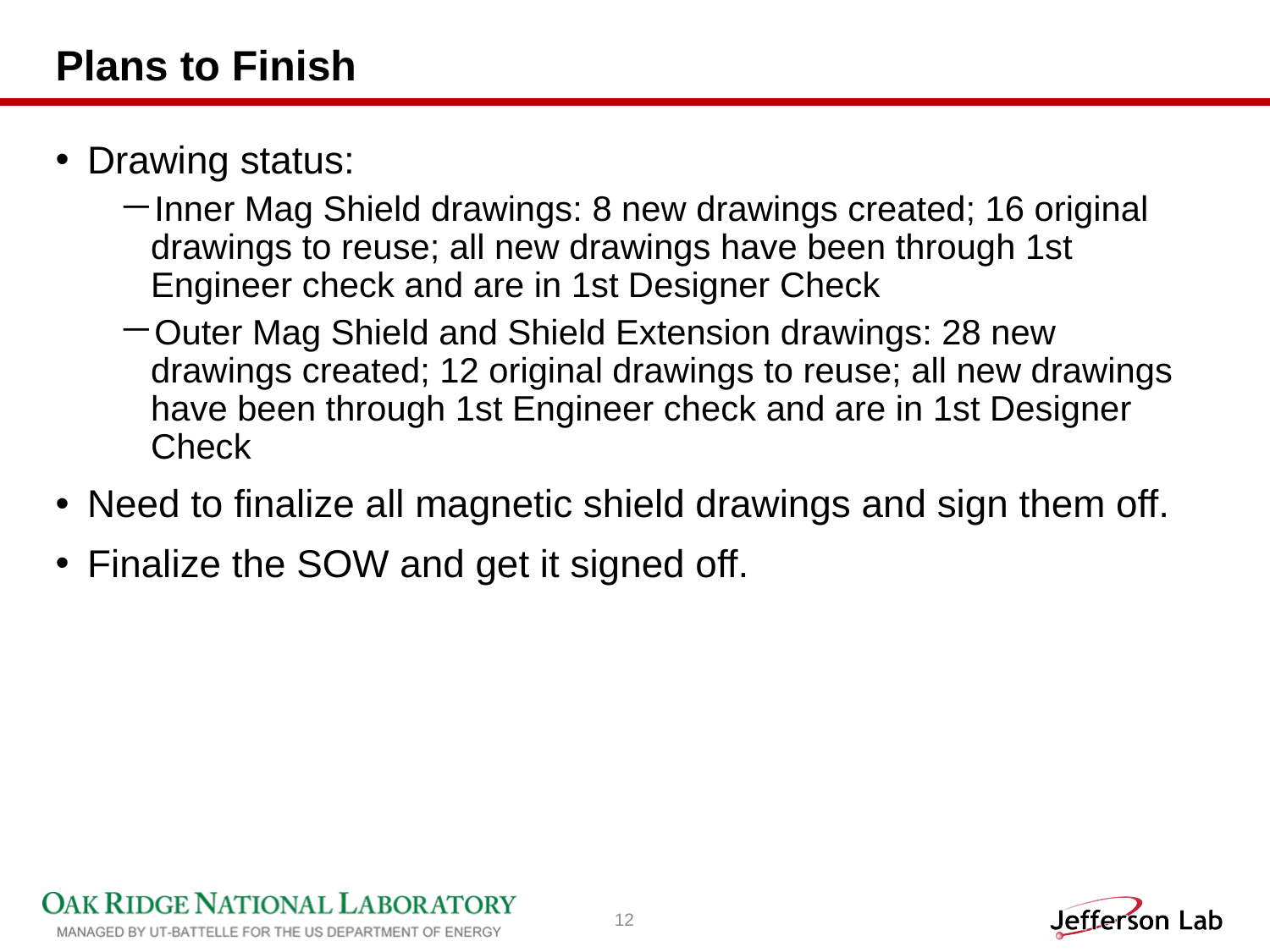

# Plans to Finish
Drawing status:
Inner Mag Shield drawings: 8 new drawings created; 16 original drawings to reuse; all new drawings have been through 1st Engineer check and are in 1st Designer Check
Outer Mag Shield and Shield Extension drawings: 28 new drawings created; 12 original drawings to reuse; all new drawings have been through 1st Engineer check and are in 1st Designer Check
Need to finalize all magnetic shield drawings and sign them off.
Finalize the SOW and get it signed off.

12